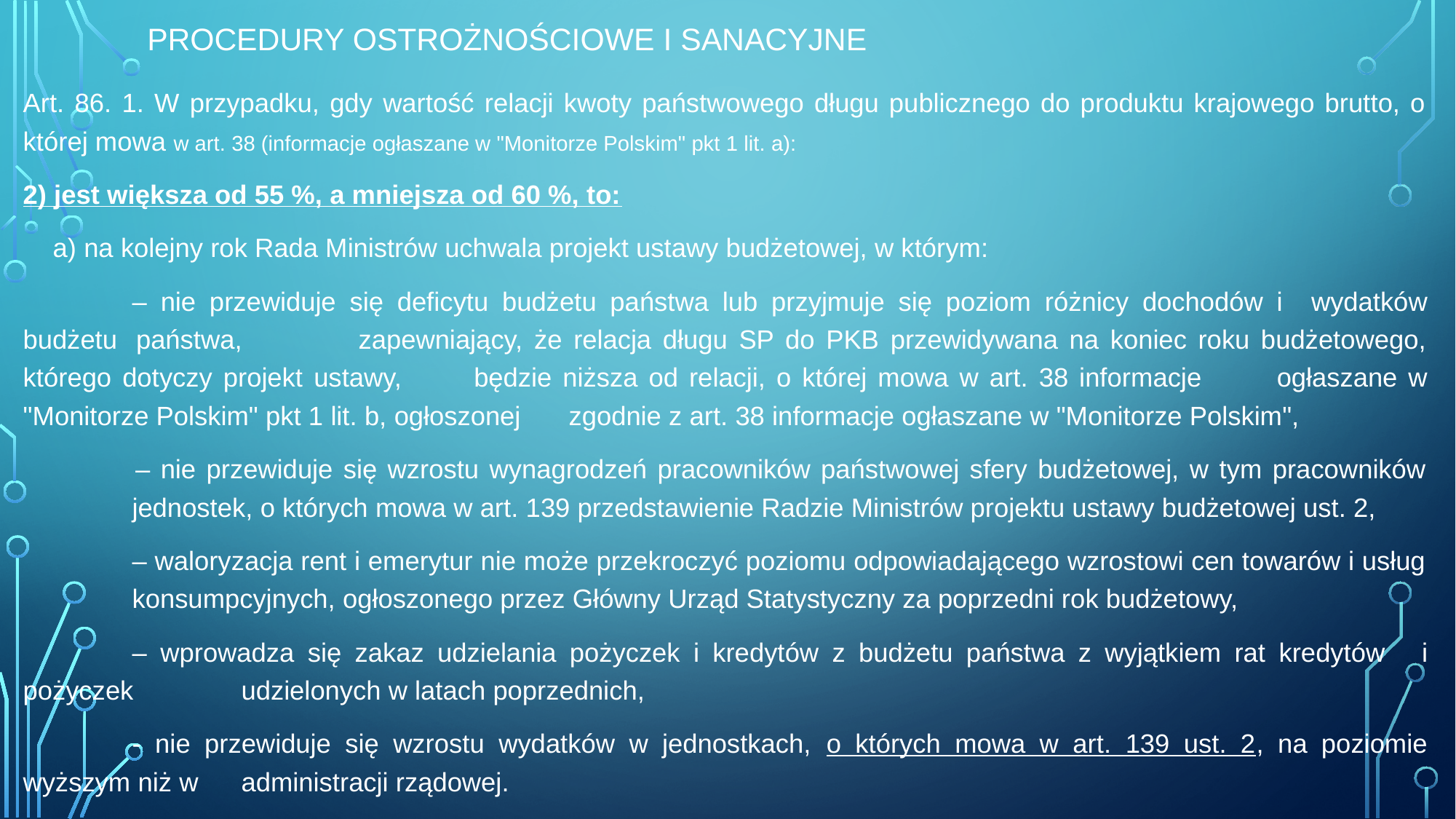

# Procedury ostrożnościowe i sanacyjne
Art. 86. 1. W przypadku, gdy wartość relacji kwoty państwowego długu publicznego do produktu krajowego brutto, o której mowa w art. 38 (informacje ogłaszane w "Monitorze Polskim" pkt 1 lit. a):
2) jest większa od 55 %, a mniejsza od 60 %, to:
    a) na kolejny rok Rada Ministrów uchwala projekt ustawy budżetowej, w którym:
	– nie przewiduje się deficytu budżetu państwa lub przyjmuje się poziom różnicy dochodów i 	wydatków budżetu 	państwa, 	zapewniający, że relacja długu SP do PKB przewidywana na koniec roku budżetowego, którego dotyczy projekt ustawy, 	będzie niższa od relacji, o której mowa w art. 38 informacje 	ogłaszane w "Monitorze Polskim" pkt 1 lit. b, ogłoszonej 	zgodnie z art. 38 informacje ogłaszane w "Monitorze Polskim",
 	– nie przewiduje się wzrostu wynagrodzeń pracowników państwowej sfery budżetowej, w tym pracowników 	jednostek, o których mowa w art. 139 przedstawienie Radzie Ministrów projektu ustawy budżetowej ust. 2,
	– waloryzacja rent i emerytur nie może przekroczyć poziomu odpowiadającego wzrostowi cen towarów i usług 	konsumpcyjnych, ogłoszonego przez Główny Urząd Statystyczny za poprzedni rok budżetowy,
	– wprowadza się zakaz udzielania pożyczek i kredytów z budżetu państwa z wyjątkiem rat kredytów 	i pożyczek 	udzielonych w latach poprzednich,
	- nie przewiduje się wzrostu wydatków w jednostkach, o których mowa w art. 139 ust. 2, na poziomie wyższym niż w 	administracji rządowej.